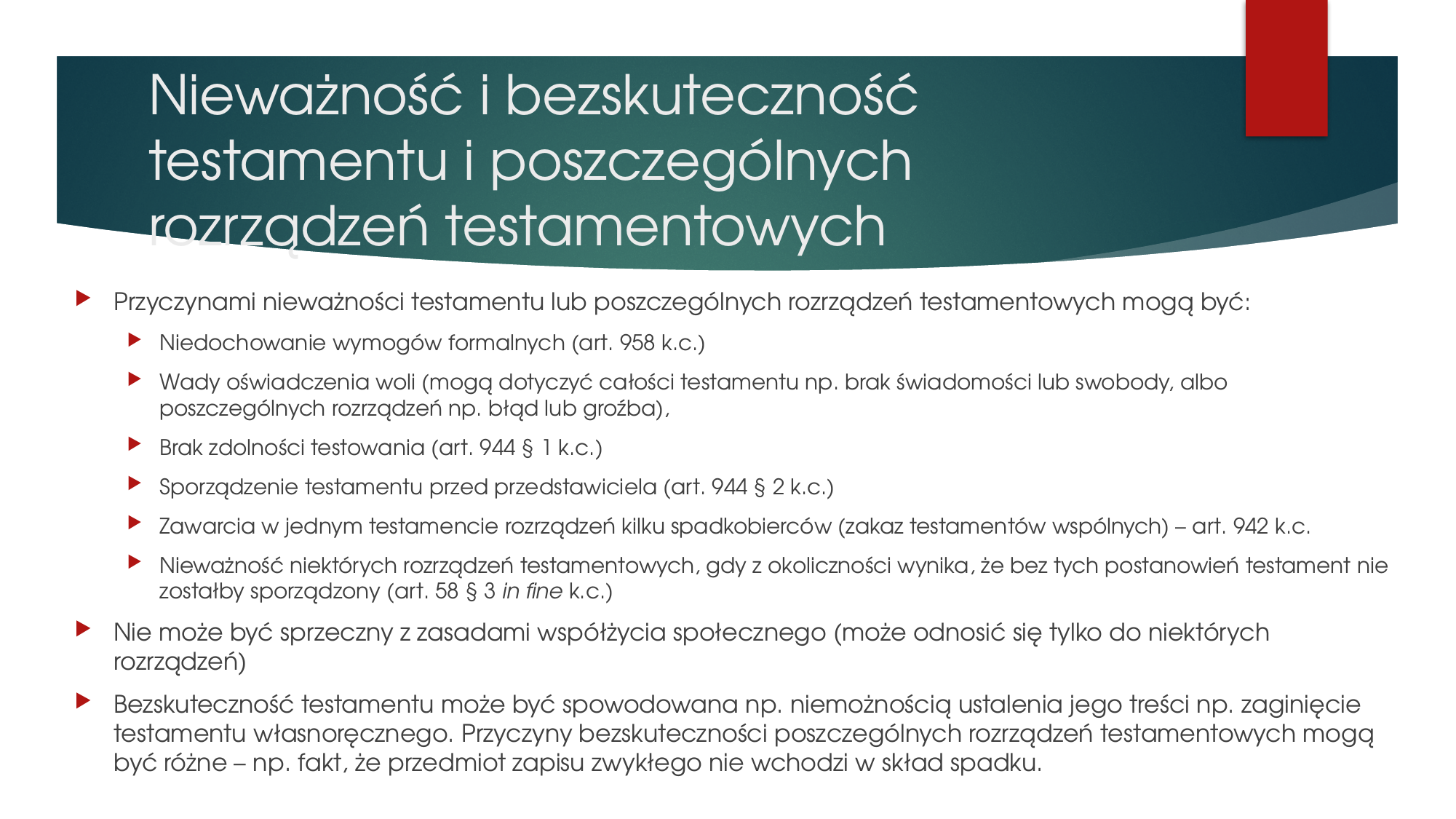

# Nieważność i bezskuteczność testamentu i poszczególnych  rozrządzeń testamentowych
Przyczynami nieważności testamentu lub poszczególnych rozrządzeń testamentowych mogą być:
Niedochowanie wymogów formalnych (art. 958 k.c.)
Wady oświadczenia woli (mogą dotyczyć całości testamentu np. brak świadomości lub swobody, albo poszczególnych rozrządzeń np. błąd lub groźba),
Brak zdolności testowania (art. 944 § 1 k.c.)
Sporządzenie testamentu przed przedstawiciela (art. 944 § 2 k.c.)
Zawarcia w jednym testamencie rozrządzeń kilku spadkobierców (zakaz testamentów wspólnych) – art. 942 k.c.
Nieważność niektórych rozrządzeń testamentowych, gdy z okoliczności wynika, że bez tych postanowień testament nie zostałby sporządzony (art. 58 § 3 in fine k.c.)
Nie może być sprzeczny z zasadami współżycia społecznego (może odnosić się tylko do niektórych rozrządzeń)
Bezskuteczność testamentu może być spowodowana np. niemożnością ustalenia jego treści np. zaginięcie testamentu własnoręcznego. Przyczyny bezskuteczności poszczególnych rozrządzeń testamentowych mogą być różne – np. fakt, że przedmiot zapisu zwykłego nie wchodzi w skład spadku.